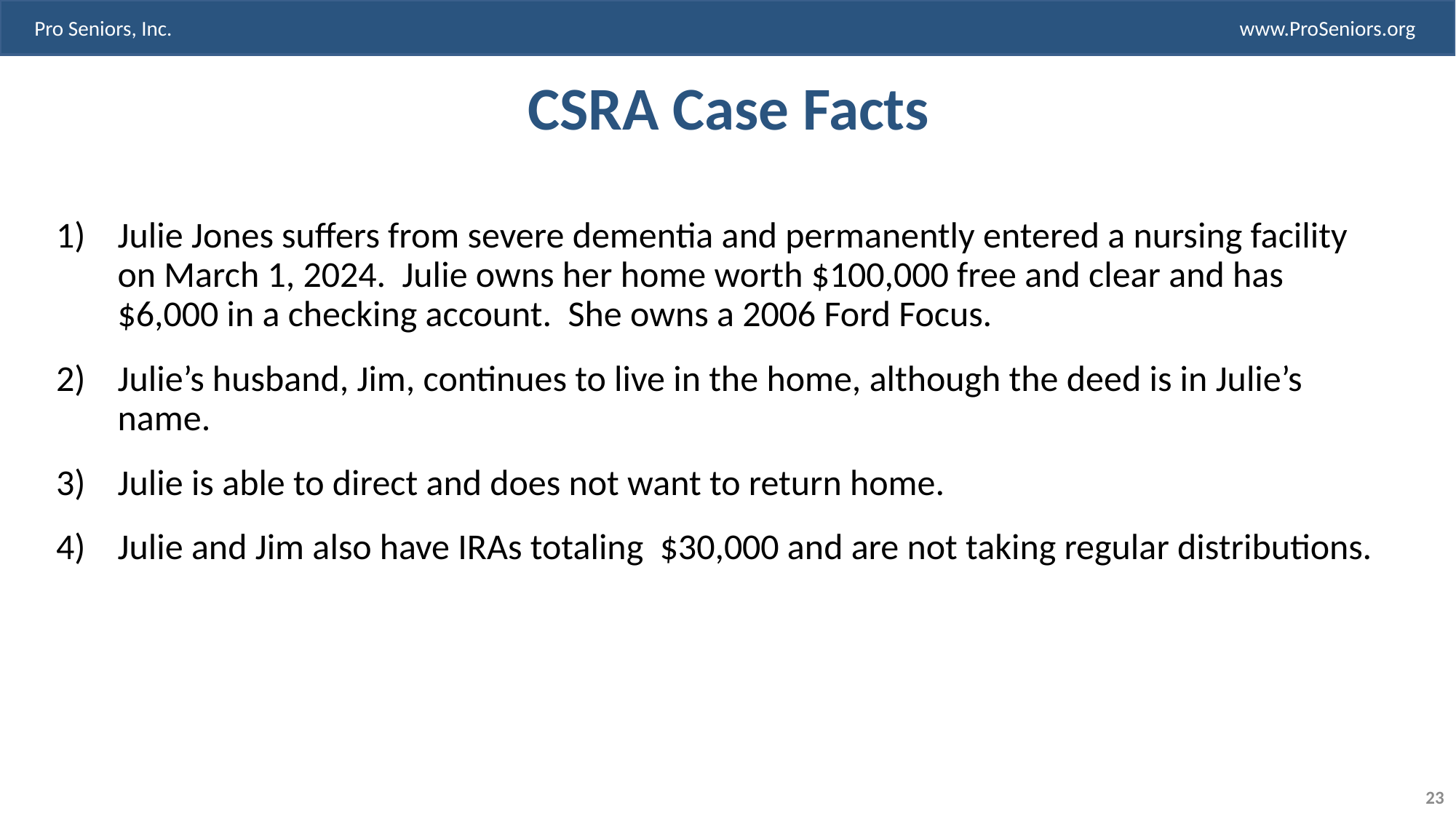

# CSRA Case Facts
Julie Jones suffers from severe dementia and permanently entered a nursing facility on March 1, 2024.  Julie owns her home worth $100,000 free and clear and has $6,000 in a checking account.  She owns a 2006 Ford Focus.
Julie’s husband, Jim, continues to live in the home, although the deed is in Julie’s name.
Julie is able to direct and does not want to return home.
Julie and Jim also have IRAs totaling  $30,000 and are not taking regular distributions.
23